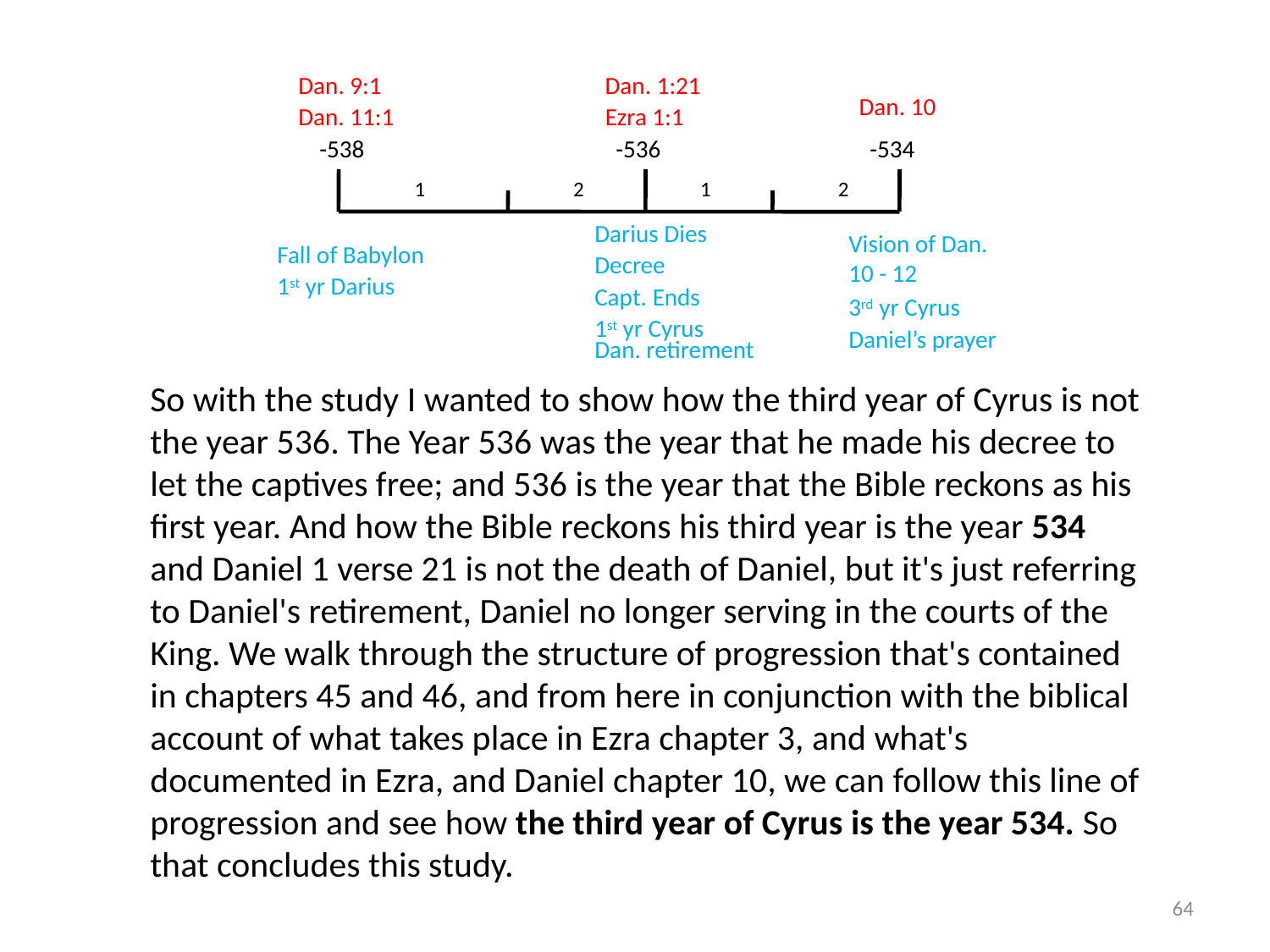

Dan. 9:1
Dan. 1:21
Dan. 10
Dan. 11:1
Ezra 1:1
-538
-536
-534
1
2
1
2
Darius Dies
Vision of Dan. 10 - 12
Fall of Babylon
Decree
1st yr Darius
Capt. Ends
3rd yr Cyrus
1st yr Cyrus
Daniel’s prayer
Dan. retirement
So with the study I wanted to show how the third year of Cyrus is not the year 536. The Year 536 was the year that he made his decree to let the captives free; and 536 is the year that the Bible reckons as his first year. And how the Bible reckons his third year is the year 534 and Daniel 1 verse 21 is not the death of Daniel, but it's just referring to Daniel's retirement, Daniel no longer serving in the courts of the King. We walk through the structure of progression that's contained in chapters 45 and 46, and from here in conjunction with the biblical account of what takes place in Ezra chapter 3, and what's documented in Ezra, and Daniel chapter 10, we can follow this line of progression and see how the third year of Cyrus is the year 534. So that concludes this study.
64